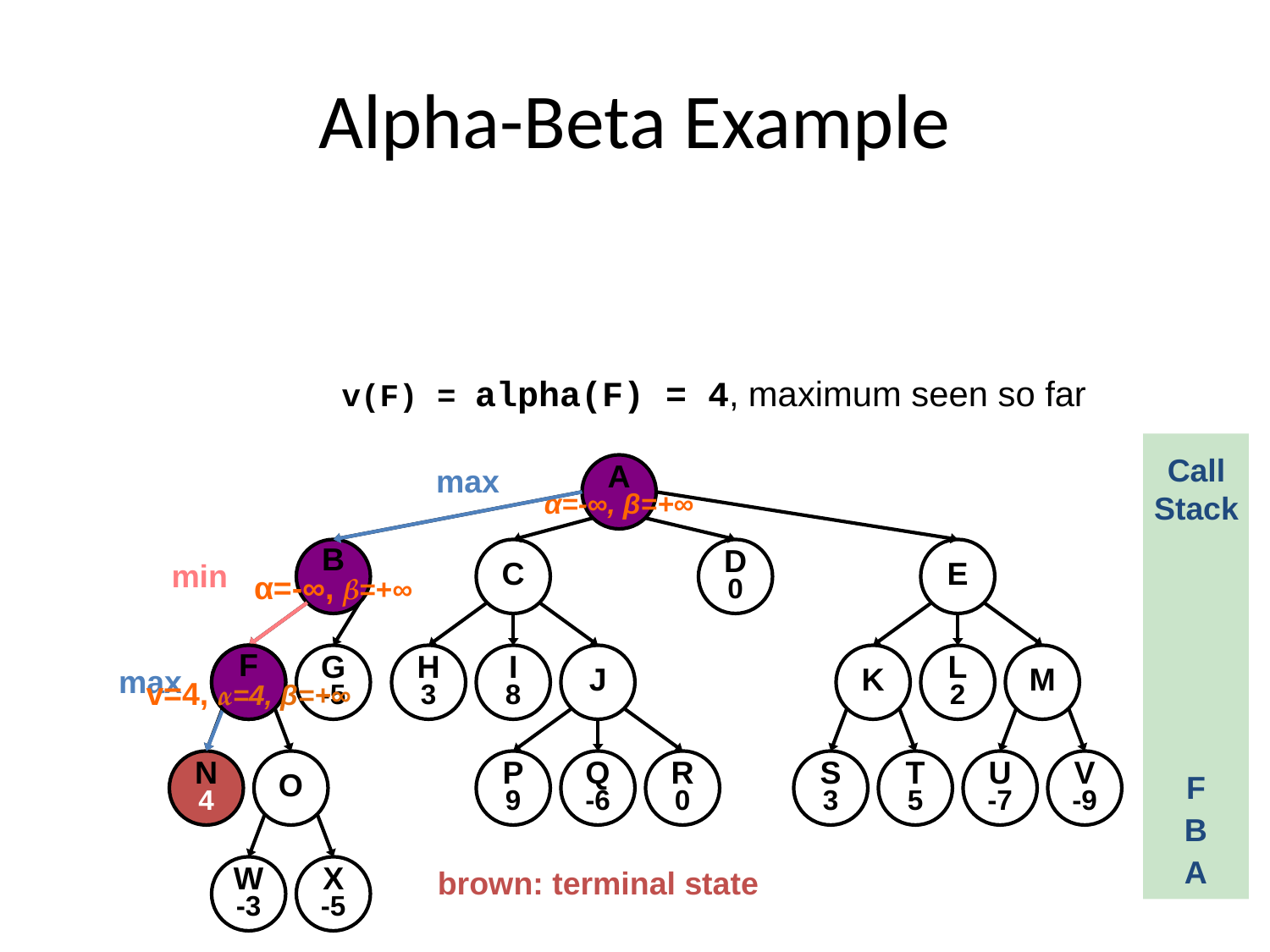

# Alpha-Beta Example
		  v(F) = alpha(F) = 4, maximum seen so far

Call
Stack
max
A
α=-∞, β=+∞
B
α=-∞, β=+∞
C
D
0
E
min
F
α=
F
v=4, α=4, β=+∞
G
-5
H
3
I
8
J
K
L
2
M
max
N
4
O
P
9
Q
-6
R
0
S
3
T
5
U
-7
V
-9
F
B
A
W
-3
X
-5
brown: terminal state